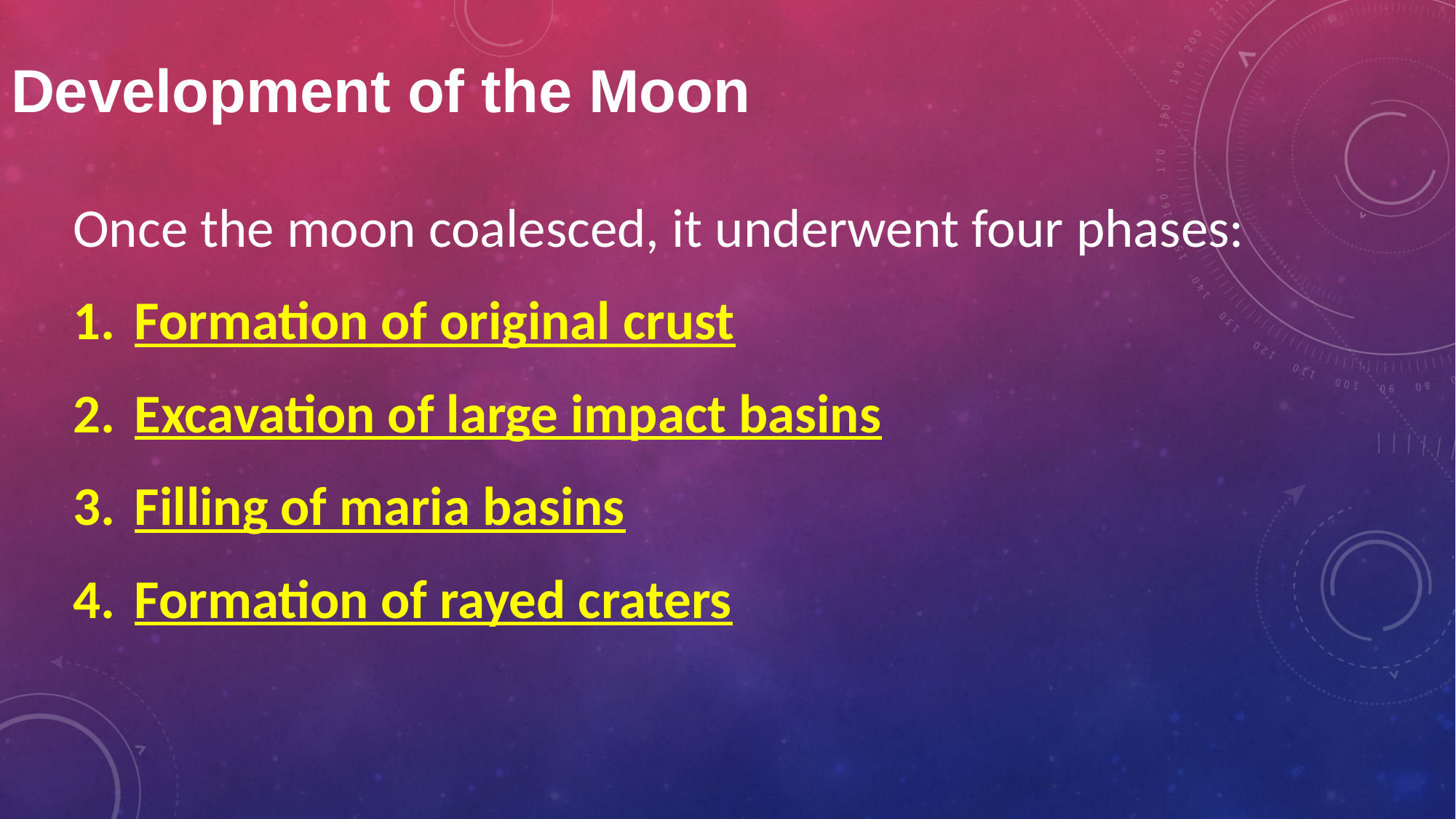

# Development of the Moon
Once the moon coalesced, it underwent four phases:
Formation of original crust
Excavation of large impact basins
Filling of maria basins
Formation of rayed craters